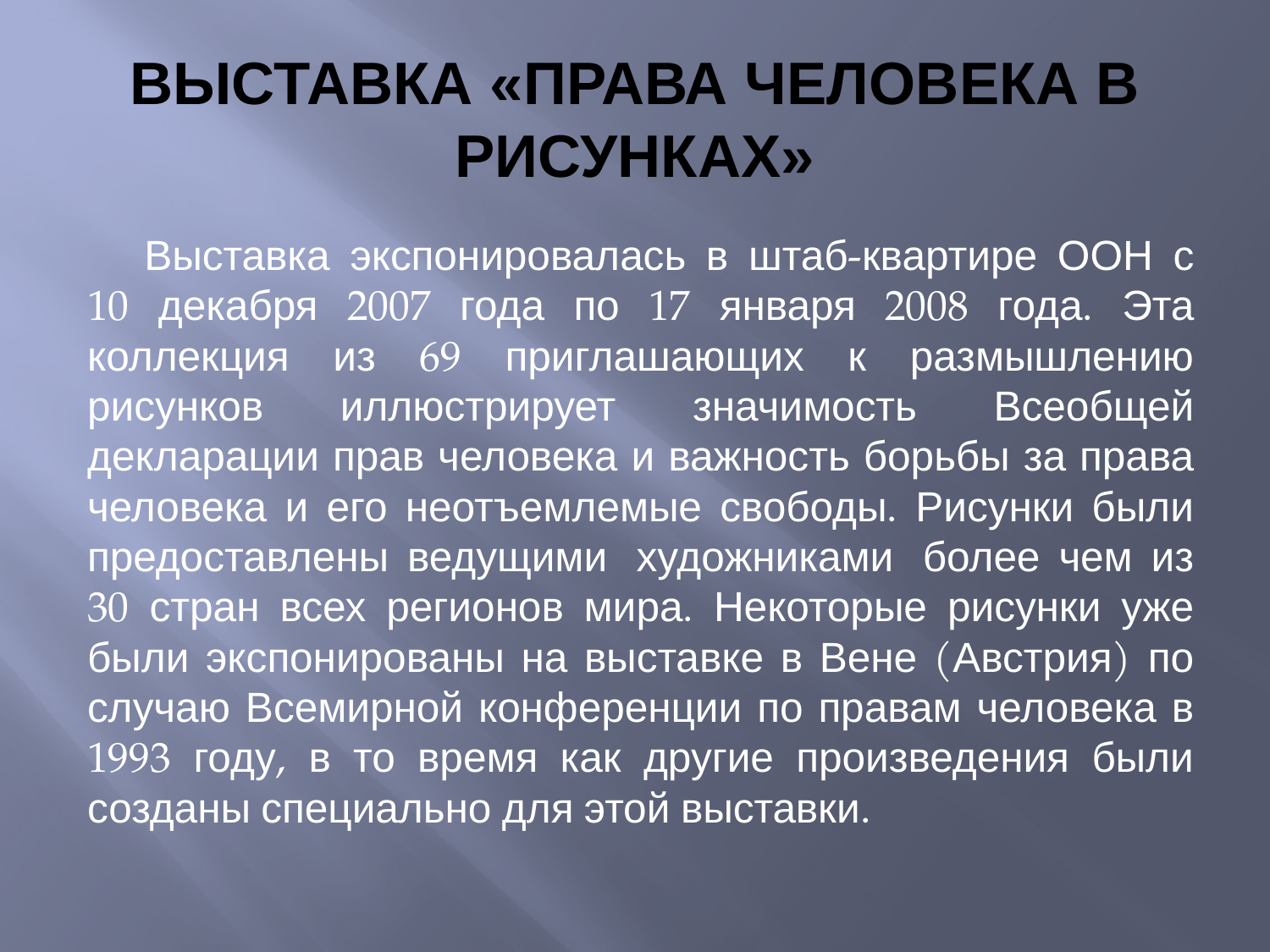

# Выставка «Права человека в рисунках»
Выставка экспонировалась в штаб-квартире ООН с 10 декабря 2007 года по 17 января 2008 года. Эта коллекция из 69 приглашающих к размышлению рисунков иллюстрирует значимость Всеобщей декларации прав человека и важность борьбы за права человека и его неотъемлемые свободы. Рисунки были предоставлены ведущими  художниками  более чем из 30 стран всех регионов мира. Некоторые рисунки уже были экспонированы на выставке в Вене (Австрия) по случаю Всемирной конференции по правам человека в 1993 году, в то время как другие произведения были созданы специально для этой выставки.